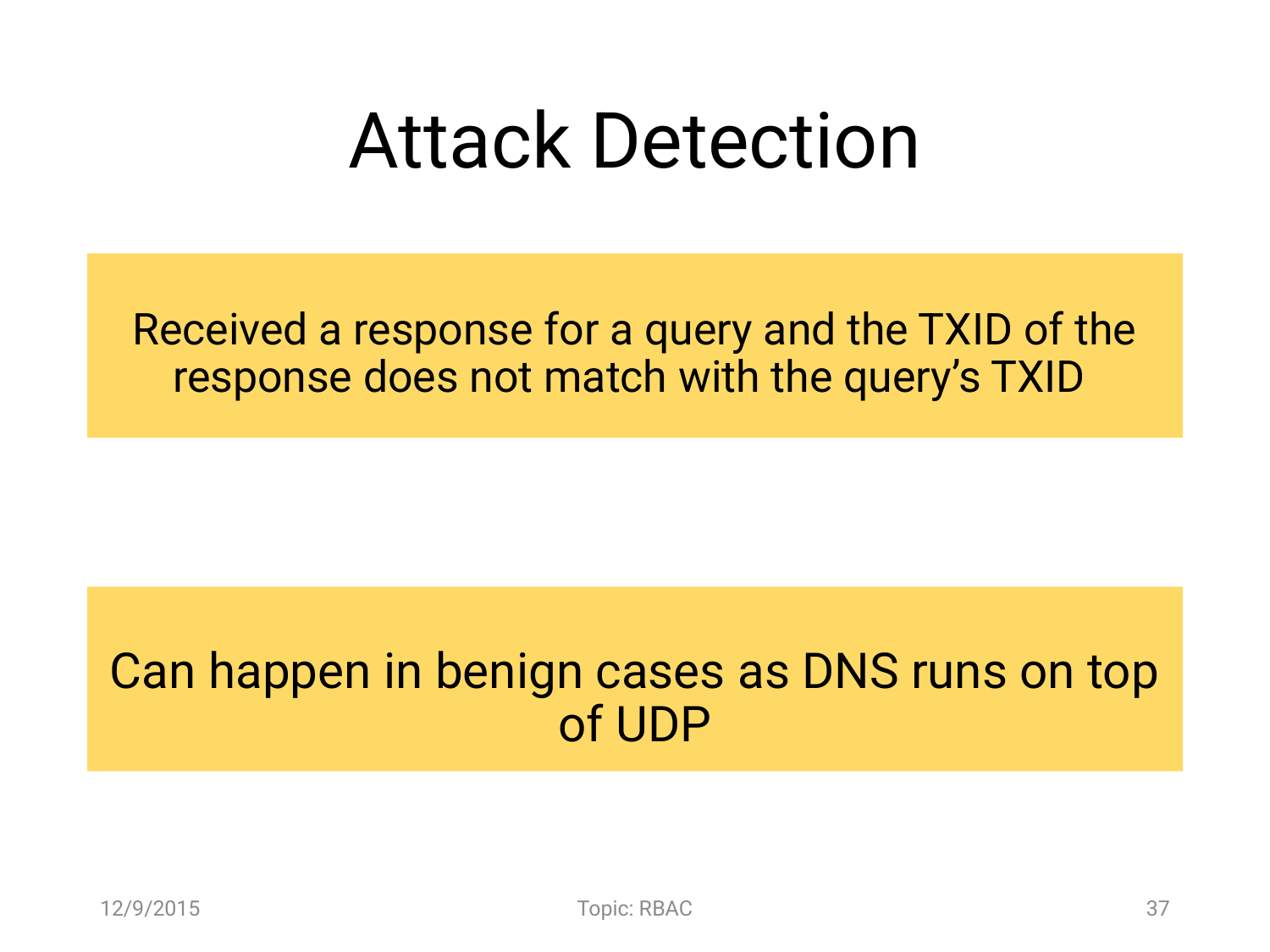

# Attack Detection
Received a response for a query and the TXID of the response does not match with the query’s TXID
Can happen in benign cases as DNS runs on top of UDP
12/9/2015
Topic: RBAC
37